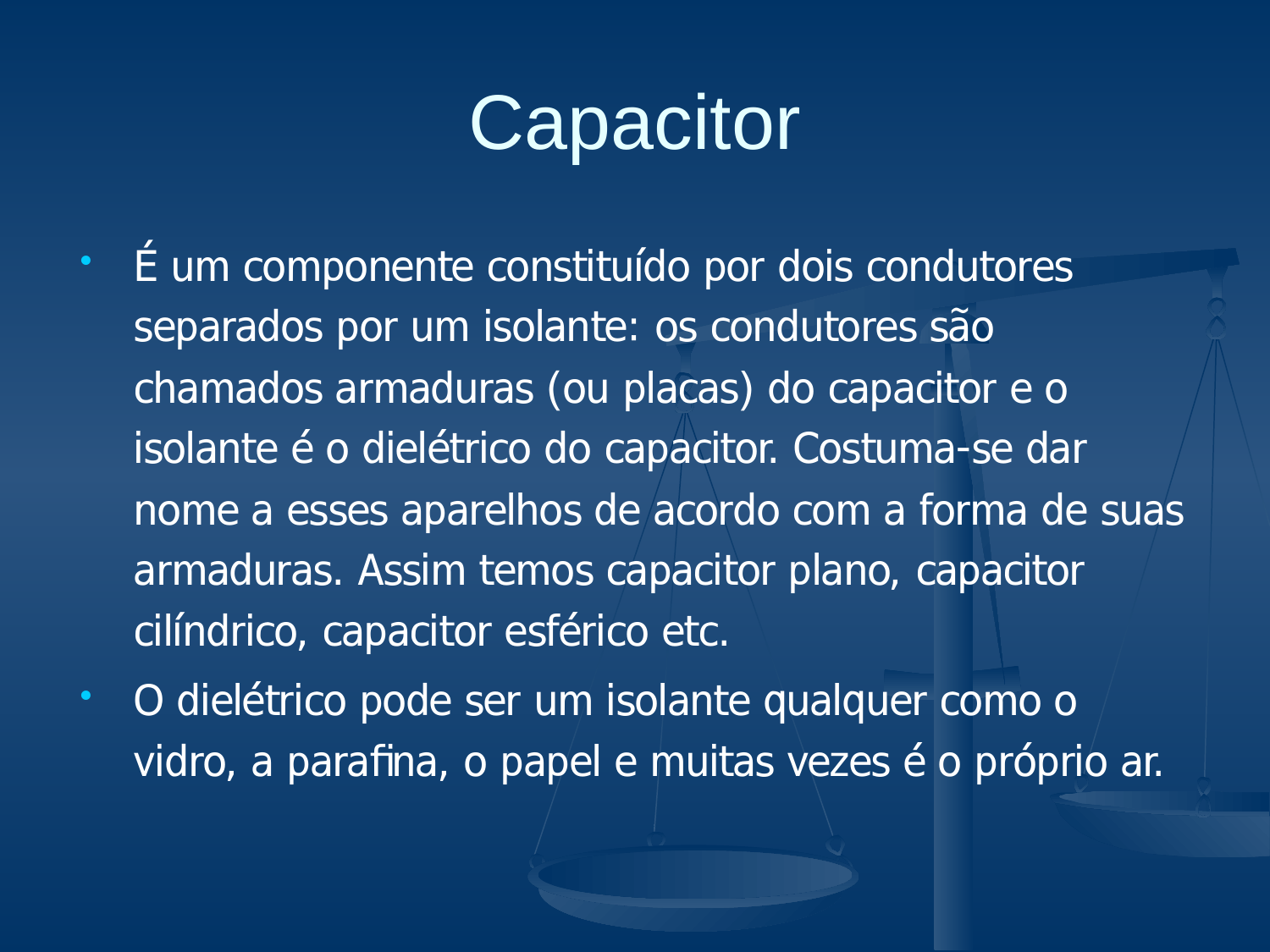

# Capacitor
É um componente constituído por dois condutores separados por um isolante: os condutores são chamados armaduras (ou placas) do capacitor e o isolante é o dielétrico do capacitor. Costuma-se dar nome a esses aparelhos de acordo com a forma de suas armaduras. Assim temos capacitor plano, capacitor cilíndrico, capacitor esférico etc.
O dielétrico pode ser um isolante qualquer como o vidro, a parafina, o papel e muitas vezes é o próprio ar.